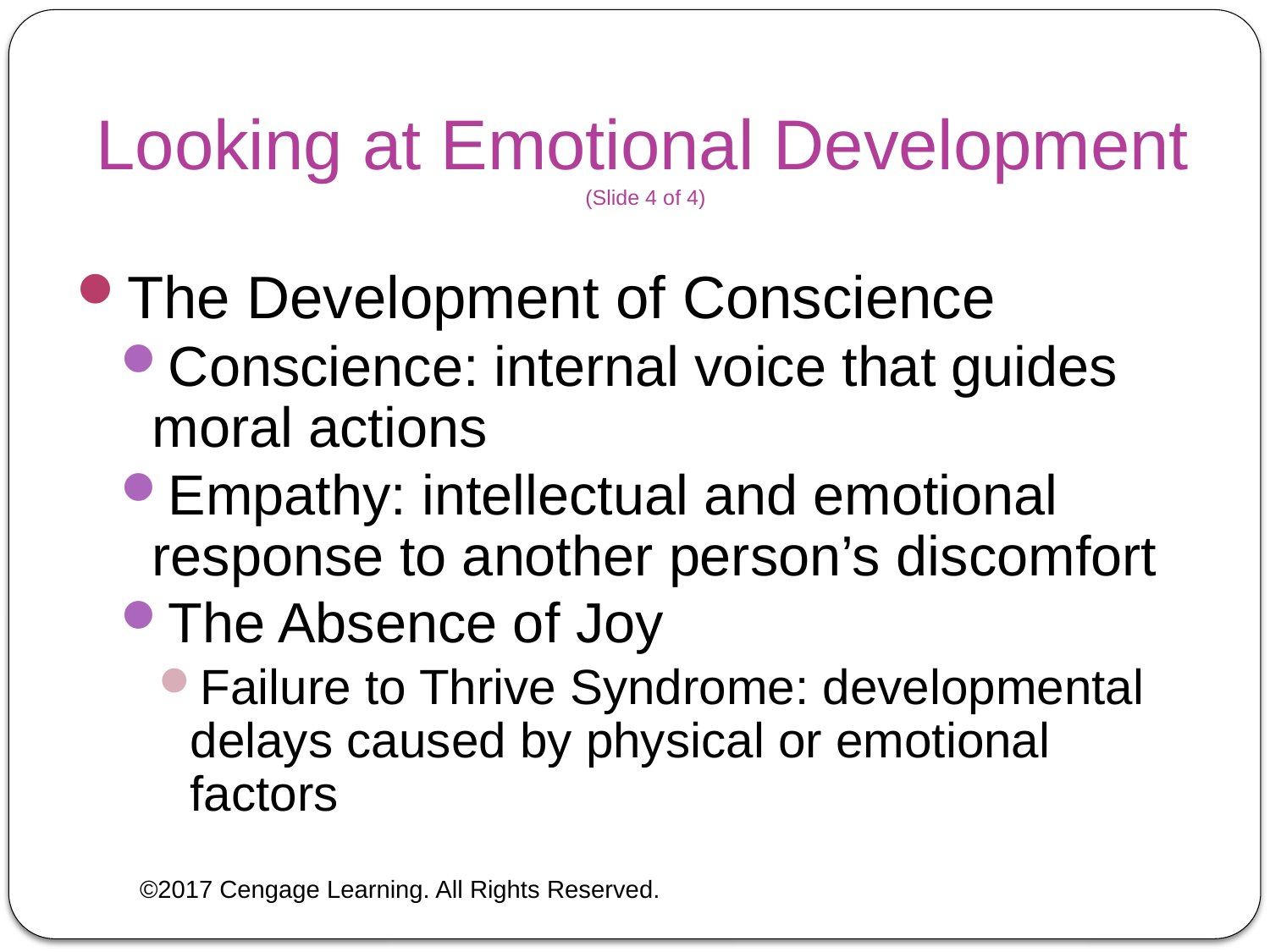

# Looking at Emotional Development (Slide 4 of 4)
The Development of Conscience
Conscience: internal voice that guides moral actions
Empathy: intellectual and emotional response to another person’s discomfort
The Absence of Joy
Failure to Thrive Syndrome: developmental delays caused by physical or emotional factors
©2017 Cengage Learning. All Rights Reserved.